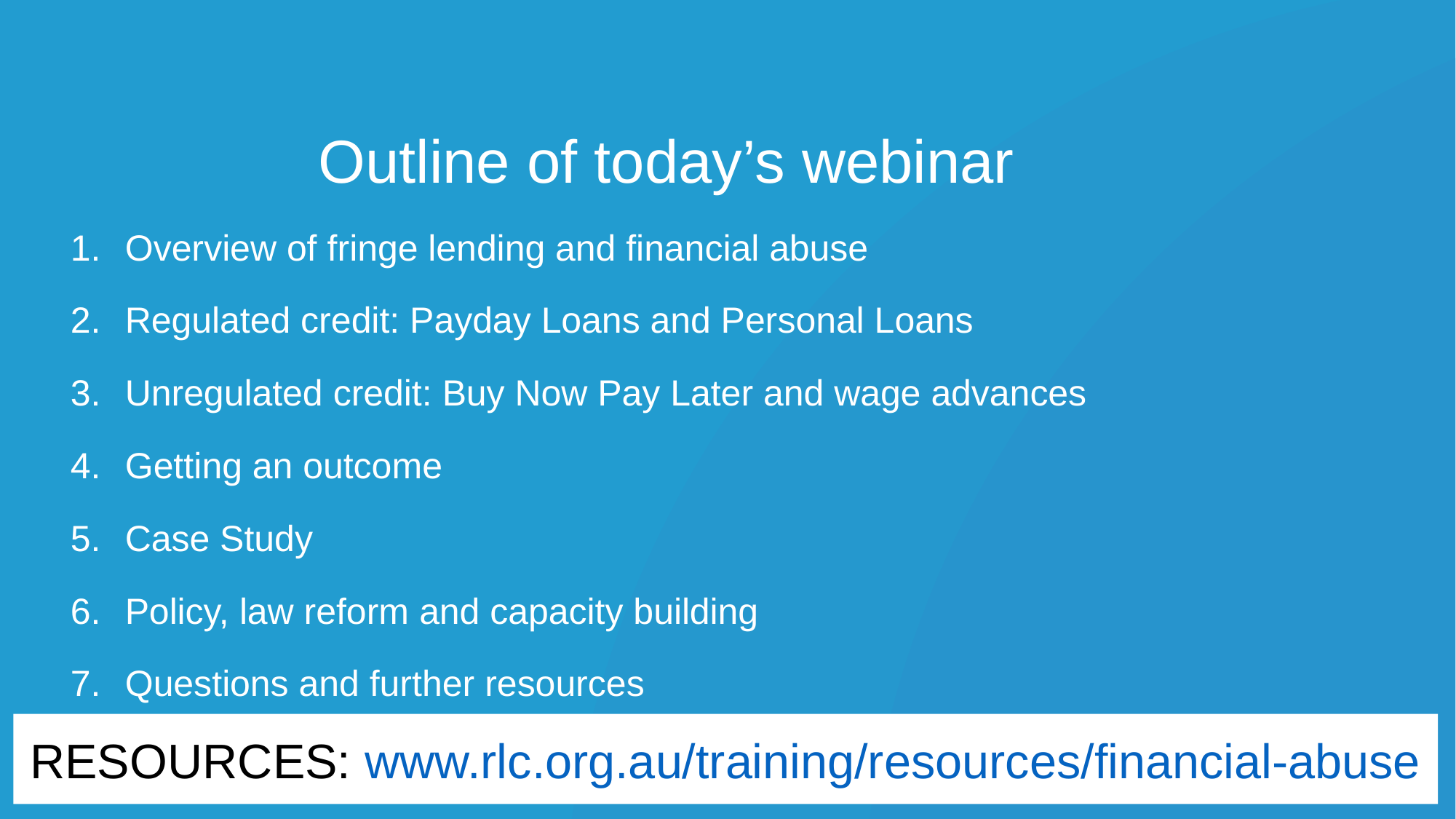

Outline of today’s webinar
Overview of fringe lending and financial abuse
Regulated credit: Payday Loans and Personal Loans
Unregulated credit: Buy Now Pay Later and wage advances
Getting an outcome
Case Study
Policy, law reform and capacity building
Questions and further resources
RESOURCES: www.rlc.org.au/training/resources/financial-abuse